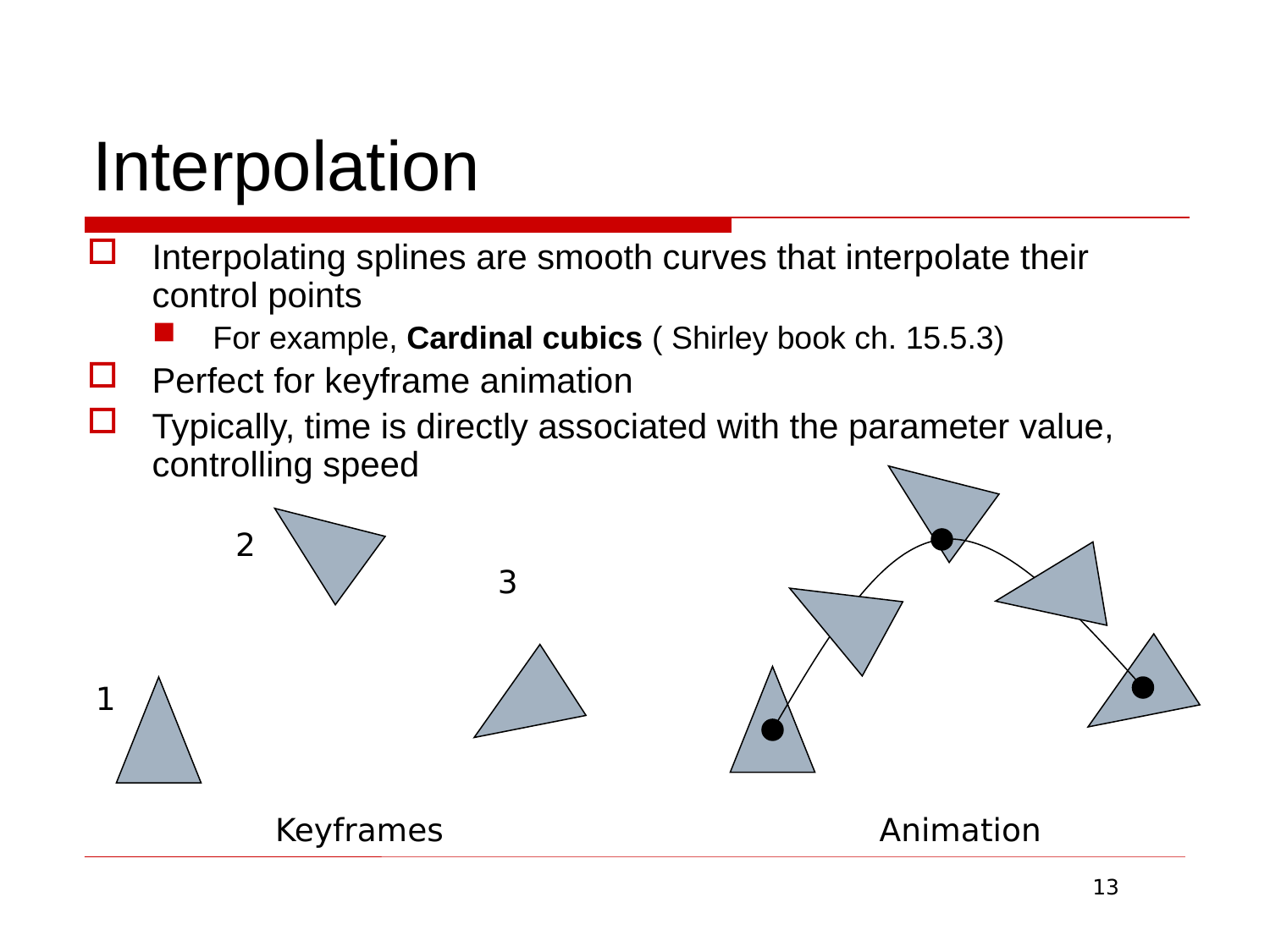

# Interpolation
Interpolating splines are smooth curves that interpolate their control points
For example, Cardinal cubics ( Shirley book ch. 15.5.3)
Perfect for keyframe animation
Typically, time is directly associated with the parameter value, controlling speed

2

3

1

Keyframes
Animation
13